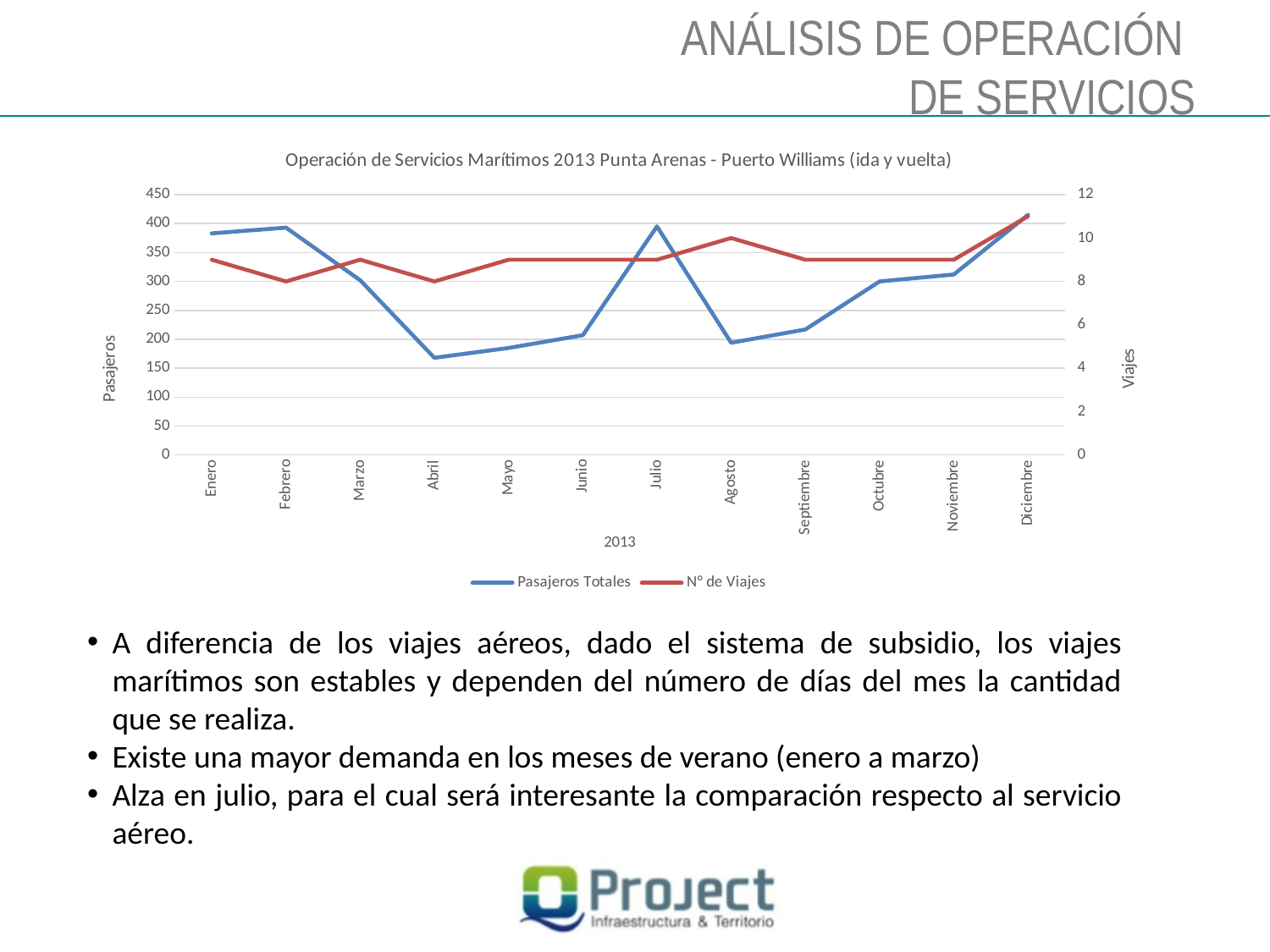

ANÁLISIS DE OPERACIÓN
DE SERVICIOS

### Chart: Operación de Servicios Marítimos 2013 Punta Arenas - Puerto Williams (ida y vuelta)

| Category | Pasajeros Totales | N° de Viajes |
|---|---|---|
| Enero | 383.0 | 9.0 |
| Febrero | 393.0 | 8.0 |
| Marzo | 302.0 | 9.0 |
| Abril | 168.0 | 8.0 |
| Mayo | 185.0 | 9.0 |
| Junio | 207.0 | 9.0 |
| Julio | 395.0 | 9.0 |
| Agosto | 194.0 | 10.0 |
| Septiembre | 217.0 | 9.0 |
| Octubre | 300.0 | 9.0 |
| Noviembre | 312.0 | 9.0 |
| Diciembre | 415.0 | 11.0 |
A diferencia de los viajes aéreos, dado el sistema de subsidio, los viajes marítimos son estables y dependen del número de días del mes la cantidad que se realiza.
Existe una mayor demanda en los meses de verano (enero a marzo)
Alza en julio, para el cual será interesante la comparación respecto al servicio aéreo.